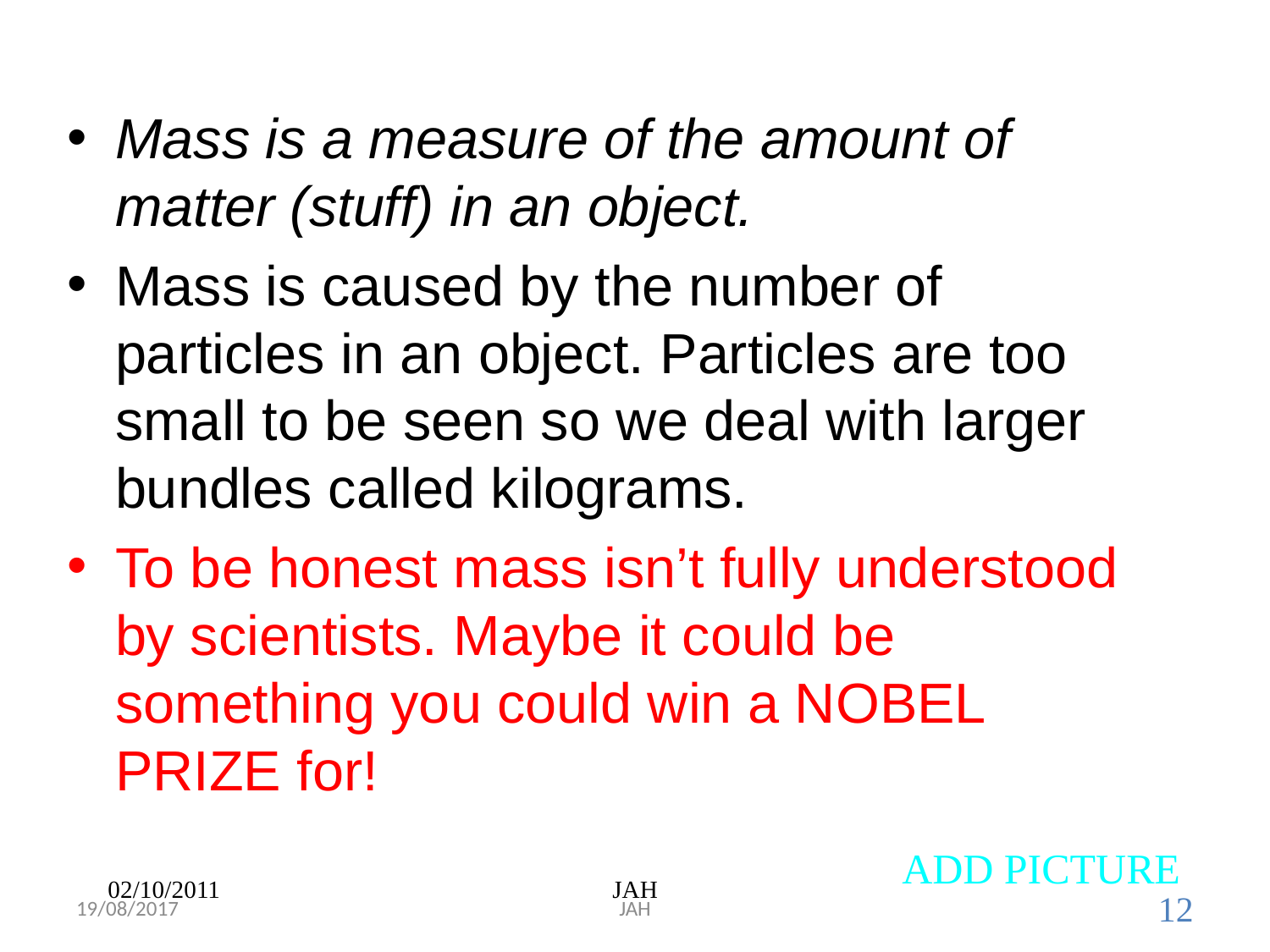

Mass and Weight- LEVEL 4
Mass is a measure of the amount of matter (stuff) in an object.
Mass is caused by the number of particles in an object. Particles are too small to be seen so we deal with larger bundles called kilograms.
To be honest mass isn’t fully understood by scientists. Maybe it could be something you could win a NOBEL PRIZE for!
ADD PICTURE
02/10/2011
JAH
19/08/2017
JAH
12